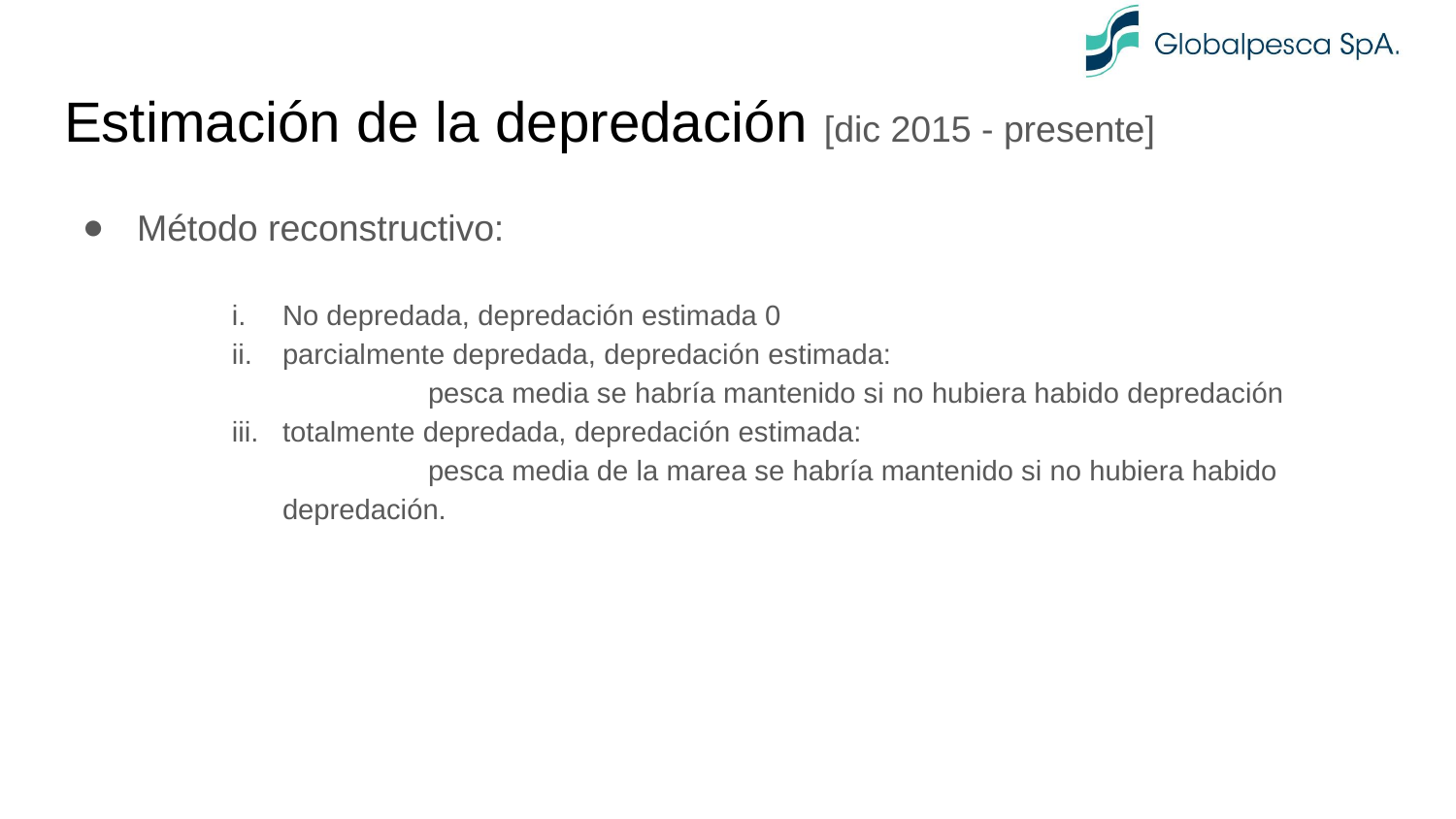

# Estimación de la depredación [dic 2015 - presente]

Método reconstructivo:
No depredada, depredación estimada 0
parcialmente depredada, depredación estimada:
	pesca media se habría mantenido si no hubiera habido depredación
totalmente depredada, depredación estimada:
	pesca media de la marea se habría mantenido si no hubiera habido depredación.